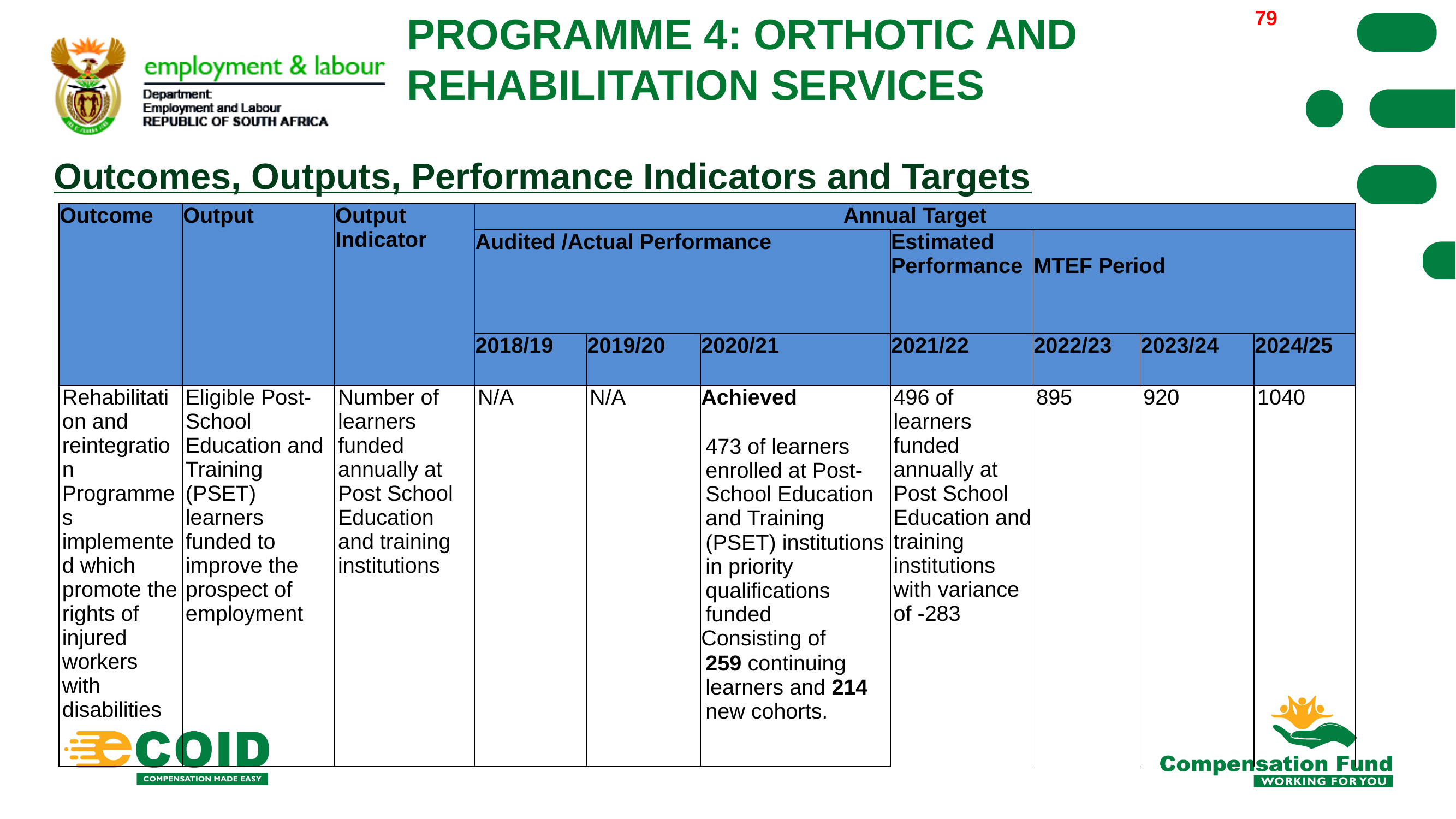

79
# PROGRAMME 4: ORTHOTIC AND REHABILITATION SERVICES
Outcomes, Outputs, Performance Indicators and Targets
| Outcome | Output | Output Indicator | Annual Target |  |  |  |  |  |  |
| --- | --- | --- | --- | --- | --- | --- | --- | --- | --- |
|  |  |  | Audited /Actual Performance |  |  | Estimated Performance | MTEF Period |  |  |
|  |  |  | 2018/19 | 2019/20 | 2020/21 | 2021/22 | 2022/23 | 2023/24 | 2024/25 |
| Rehabilitation and reintegration Programmes implemented which promote the rights of injured workers with disabilities | Eligible Post-School Education and Training (PSET) learners funded to improve the prospect of employment | Number of learners funded annually at Post School Education and training institutions | N/A | N/A | Achieved 473 of learners enrolled at Post-School Education and Training (PSET) institutions in priority qualifications funded Consisting of 259 continuing learners and 214 new cohorts. | 496 of learners funded annually at Post School Education and training institutions with variance of -283 | 895 | 920 | 1040 |
79